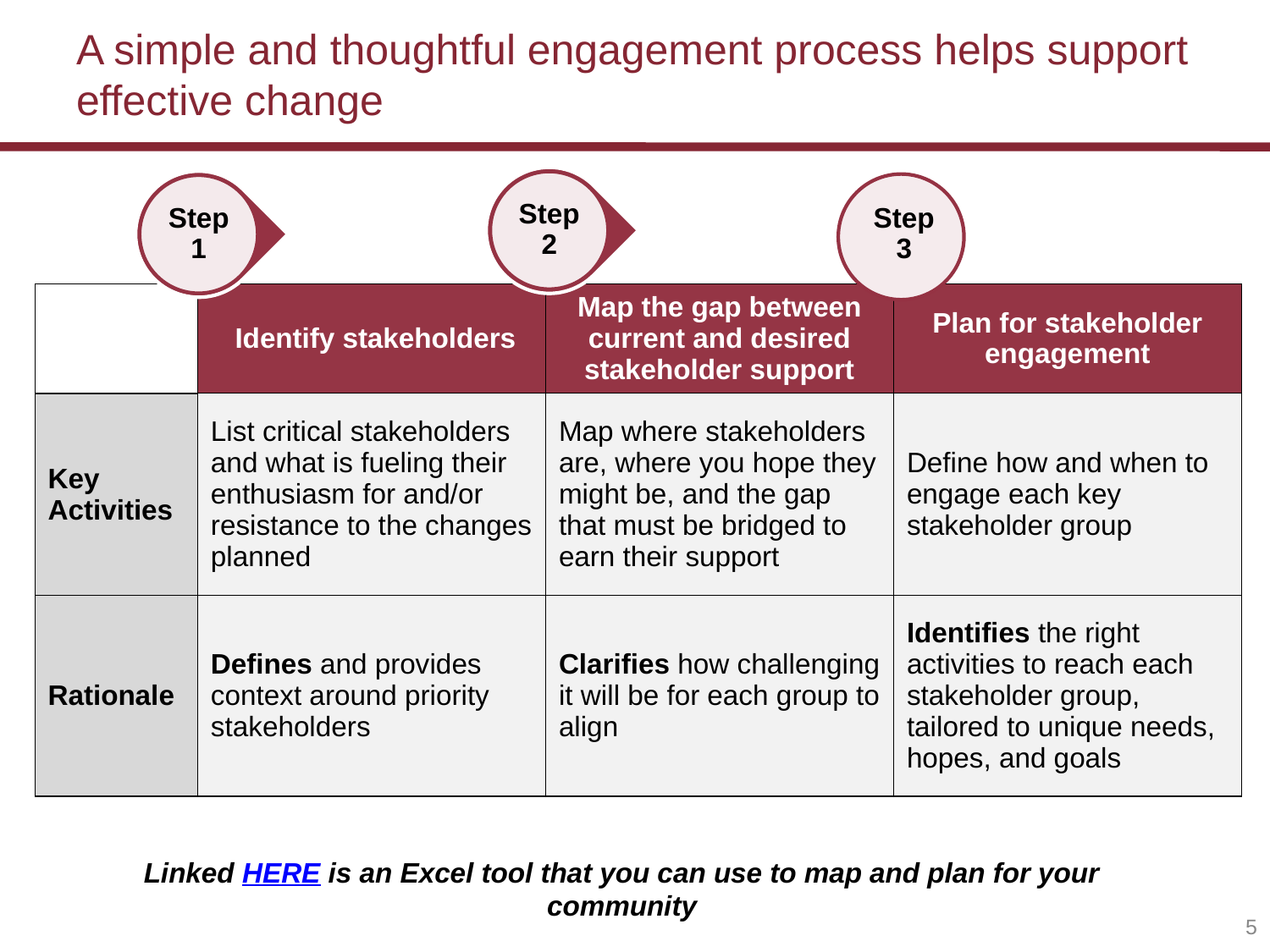

# A simple and thoughtful engagement process helps support effective change

Step 2

Step 1

Step 3
|  | Identify stakeholders | Map the gap between current and desired stakeholder support | Plan for stakeholder engagement |
| --- | --- | --- | --- |
| Key Activities | List critical stakeholders and what is fueling their enthusiasm for and/or resistance to the changes planned | Map where stakeholders are, where you hope they might be, and the gap that must be bridged to earn their support | Define how and when to engage each key stakeholder group |
| Rationale | Defines and provides context around priority stakeholders | Clarifies how challenging it will be for each group to align | Identifies the right activities to reach each stakeholder group, tailored to unique needs, hopes, and goals |

Linked HERE is an Excel tool that you can use to map and plan for your community